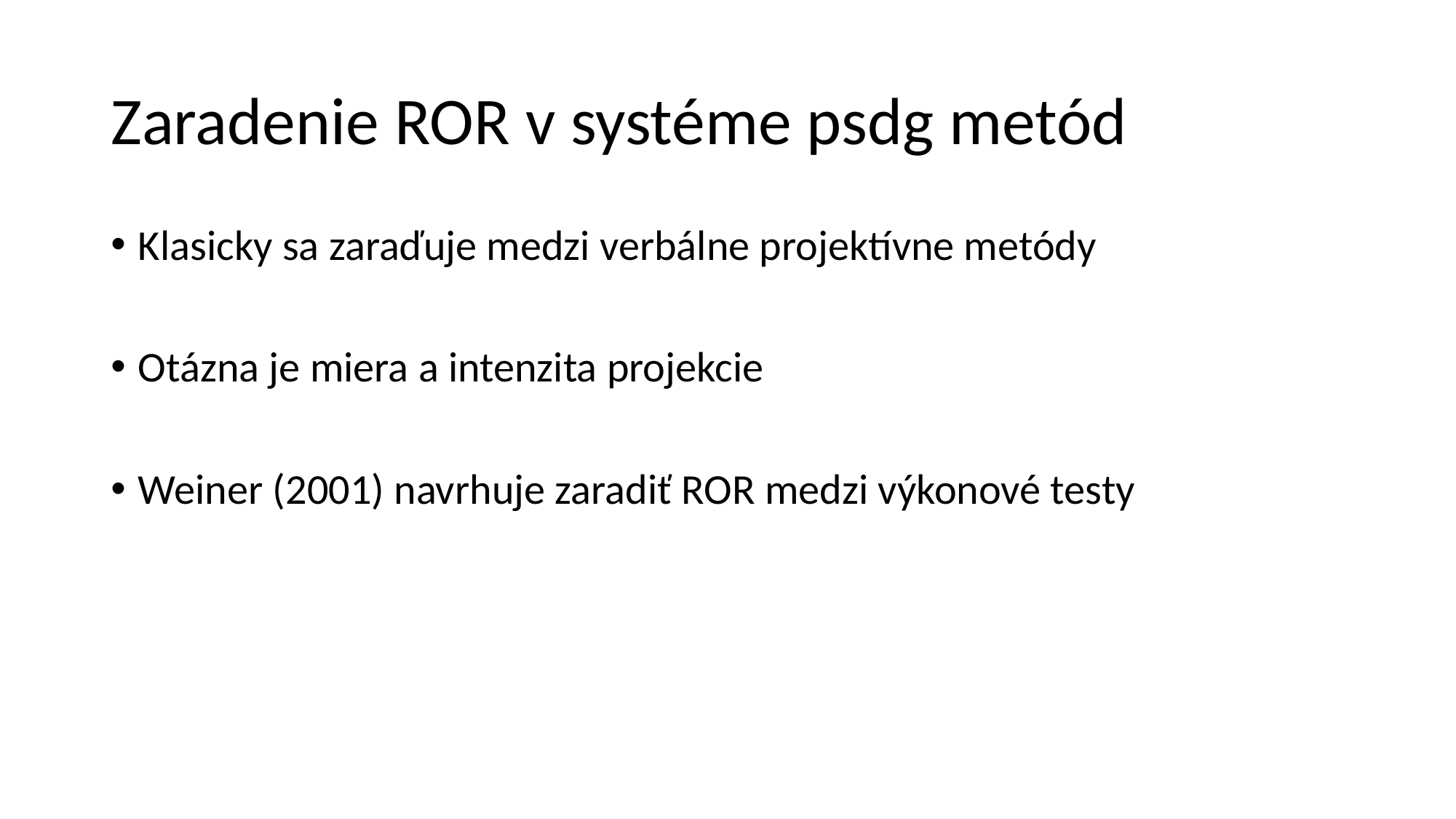

# Zaradenie ROR v systéme psdg metód
Klasicky sa zaraďuje medzi verbálne projektívne metódy

Otázna je miera a intenzita projekcie

Weiner (2001) navrhuje zaradiť ROR medzi výkonové testy